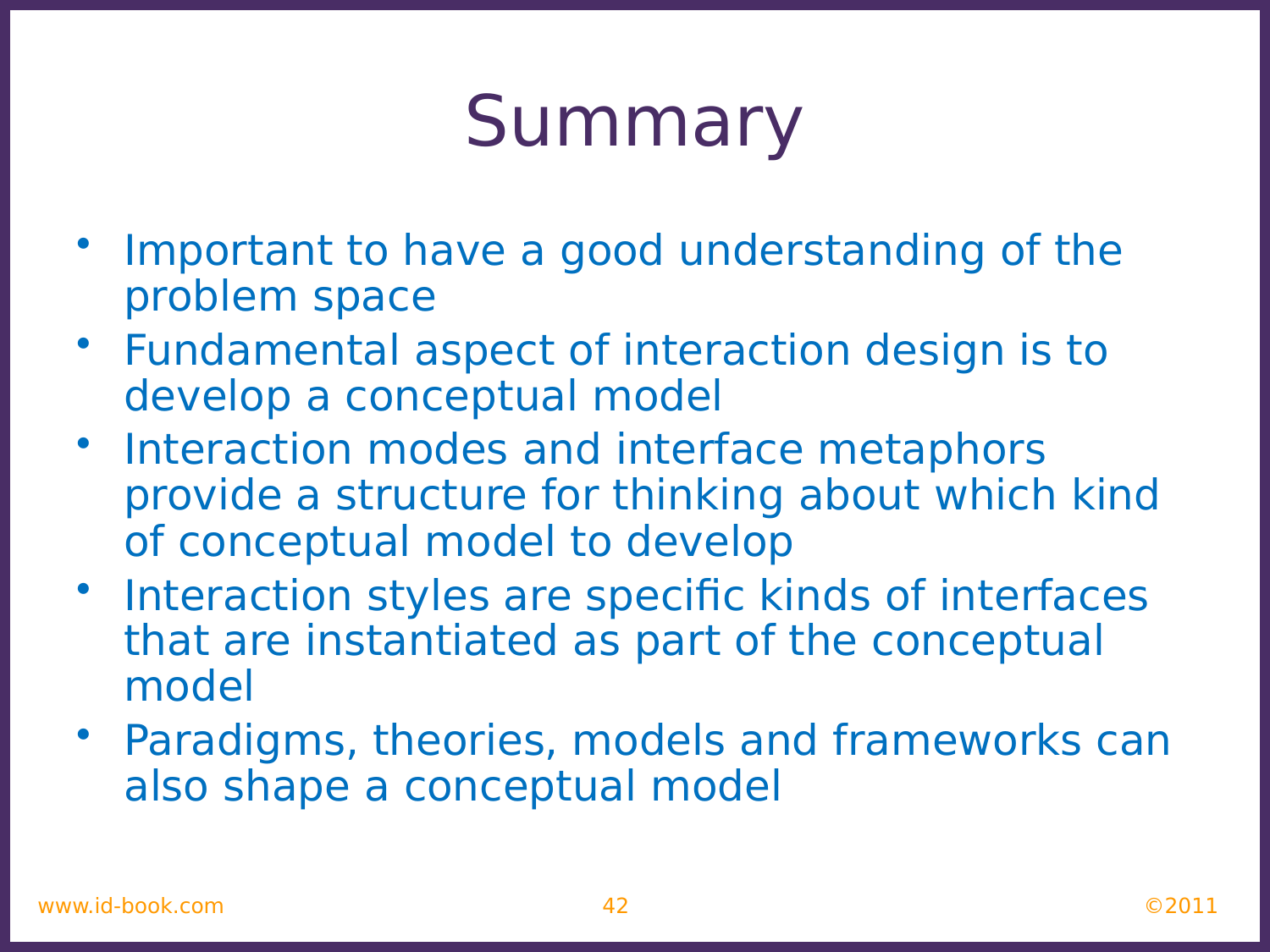

Summary
Important to have a good understanding of the problem space
Fundamental aspect of interaction design is to develop a conceptual model
Interaction modes and interface metaphors provide a structure for thinking about which kind of conceptual model to develop
Interaction styles are specific kinds of interfaces that are instantiated as part of the conceptual model
Paradigms, theories, models and frameworks can also shape a conceptual model
www.id-book.com
42